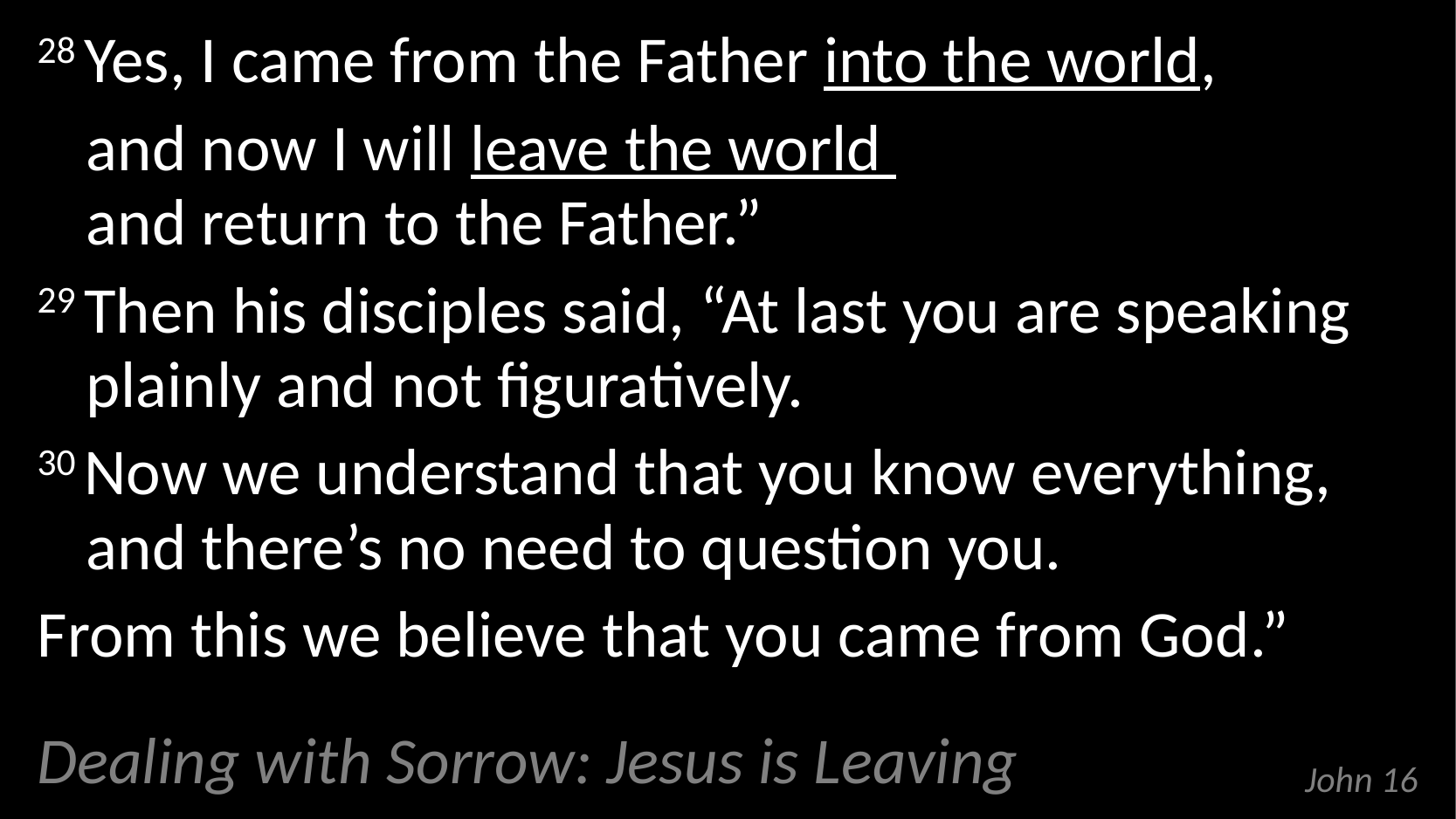

28 Yes, I came from the Father into the world,
	and now I will leave the world
and return to the Father.”
29 Then his disciples said, “At last you are speaking plainly and not figuratively.
30 Now we understand that you know everything, and there’s no need to question you.
From this we believe that you came from God.”
Dealing with Sorrow: Jesus is Leaving
# John 16